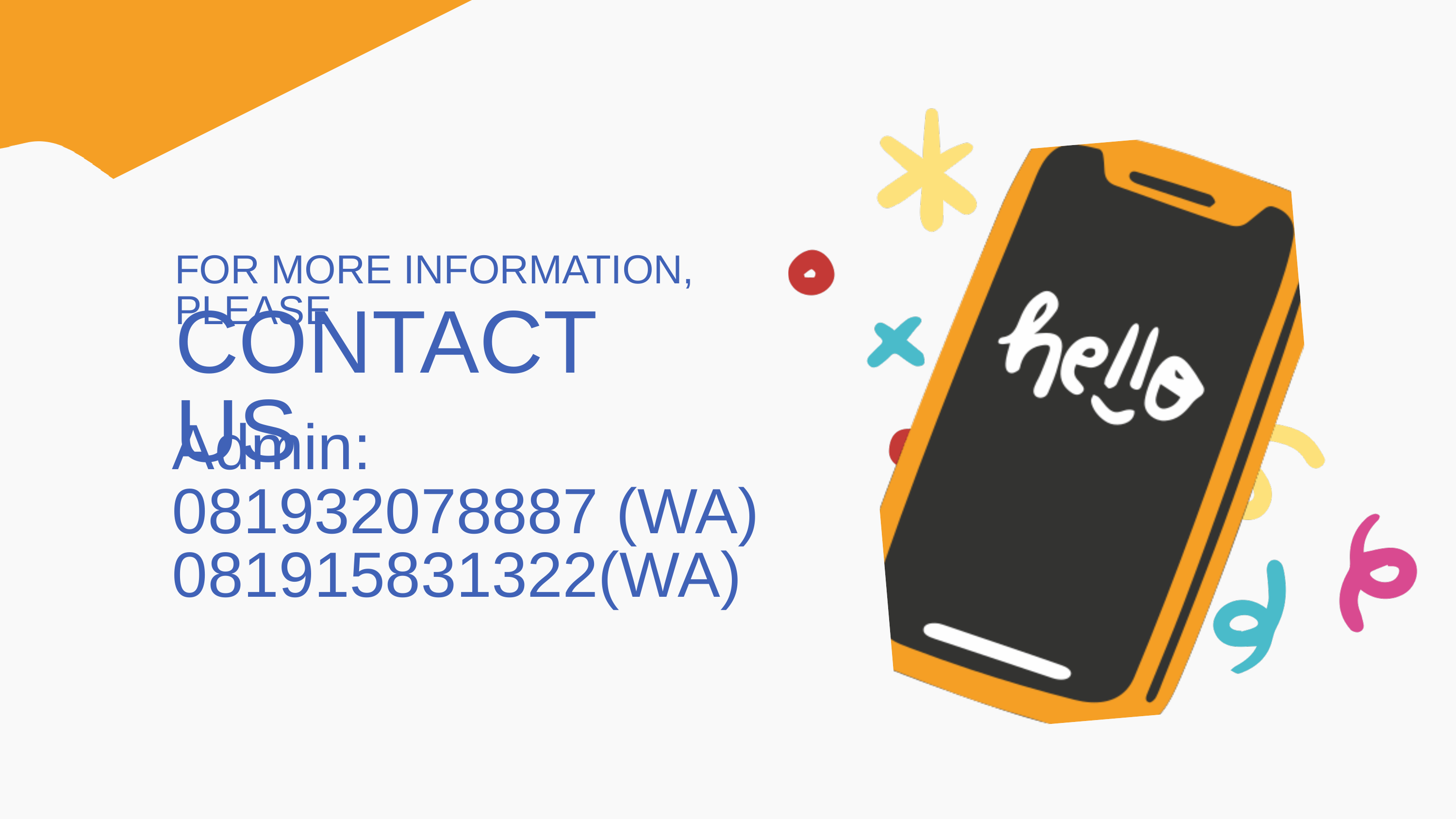

FOR MORE INFORMATION, PLEASE
CONTACT US
Admin:
081932078887 (WA)
081915831322(WA)